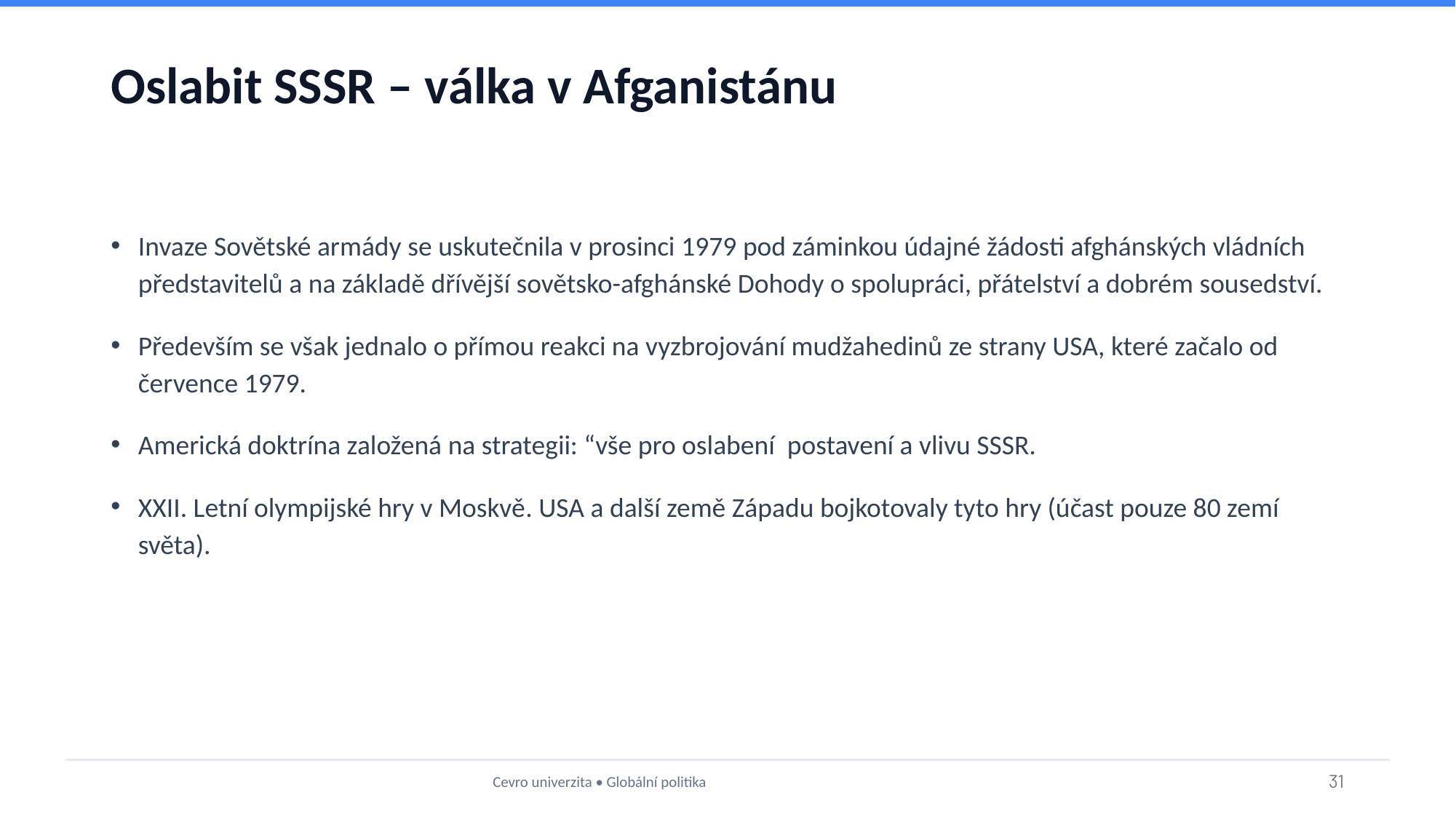

# Oslabit SSSR – válka v Afganistánu
Invaze Sovětské armády se uskutečnila v prosinci 1979 pod záminkou údajné žádosti afghánských vládních představitelů a na základě dřívější sovětsko-afghánské Dohody o spolupráci, přátelství a dobrém sousedství.
Především se však jednalo o přímou reakci na vyzbrojování mudžahedinů ze strany USA, které začalo od července 1979.
Americká doktrína založená na strategii: “vše pro oslabení  postavení a vlivu SSSR.
XXII. Letní olympijské hry v Moskvě. USA a další země Západu bojkotovaly tyto hry (účast pouze 80 zemí světa).

Cevro univerzita • Globální politika
31